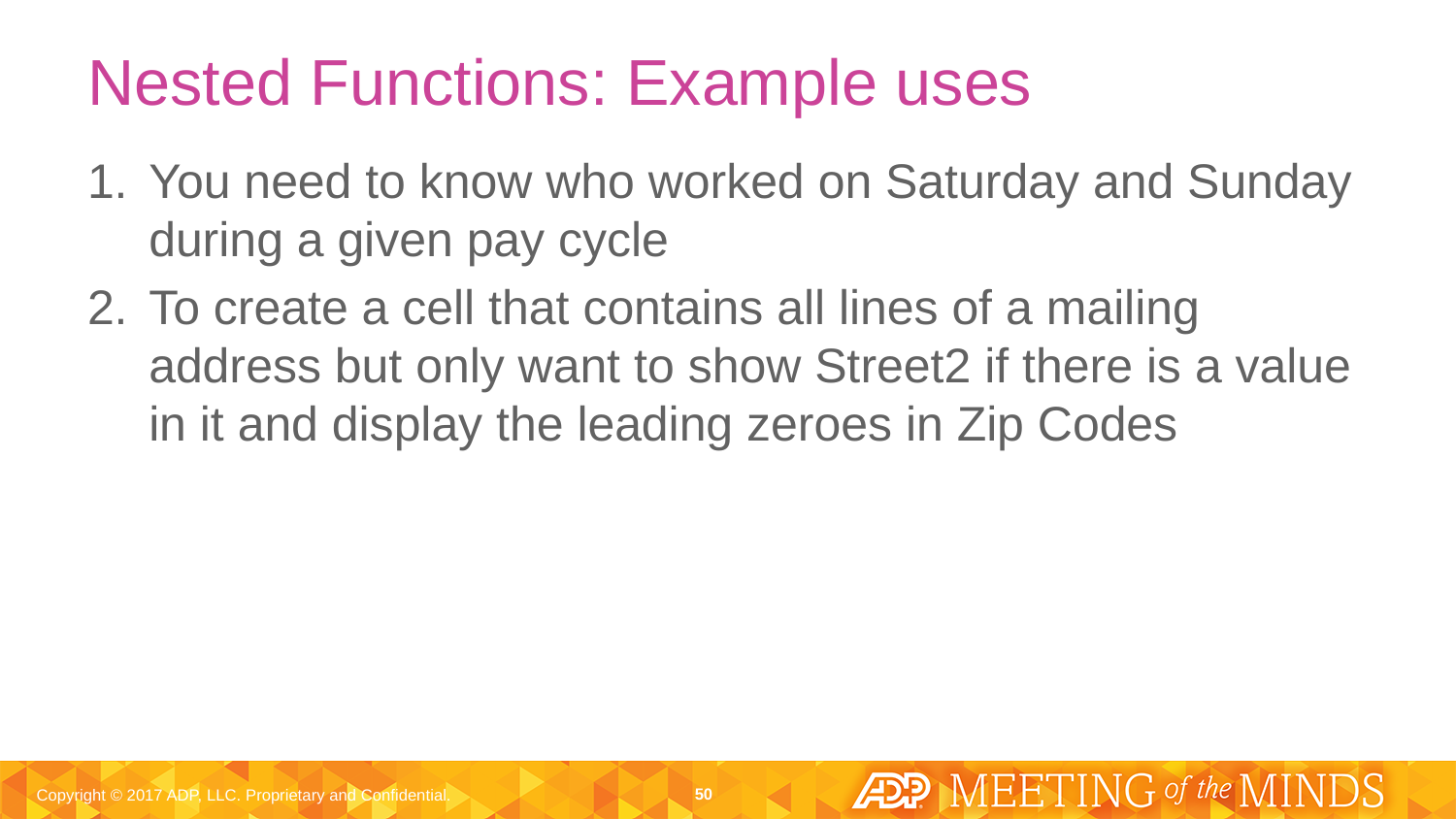

# Nested Functions: Example uses
You need to know who worked on Saturday and Sunday during a given pay cycle
To create a cell that contains all lines of a mailing address but only want to show Street2 if there is a value in it and display the leading zeroes in Zip Codes